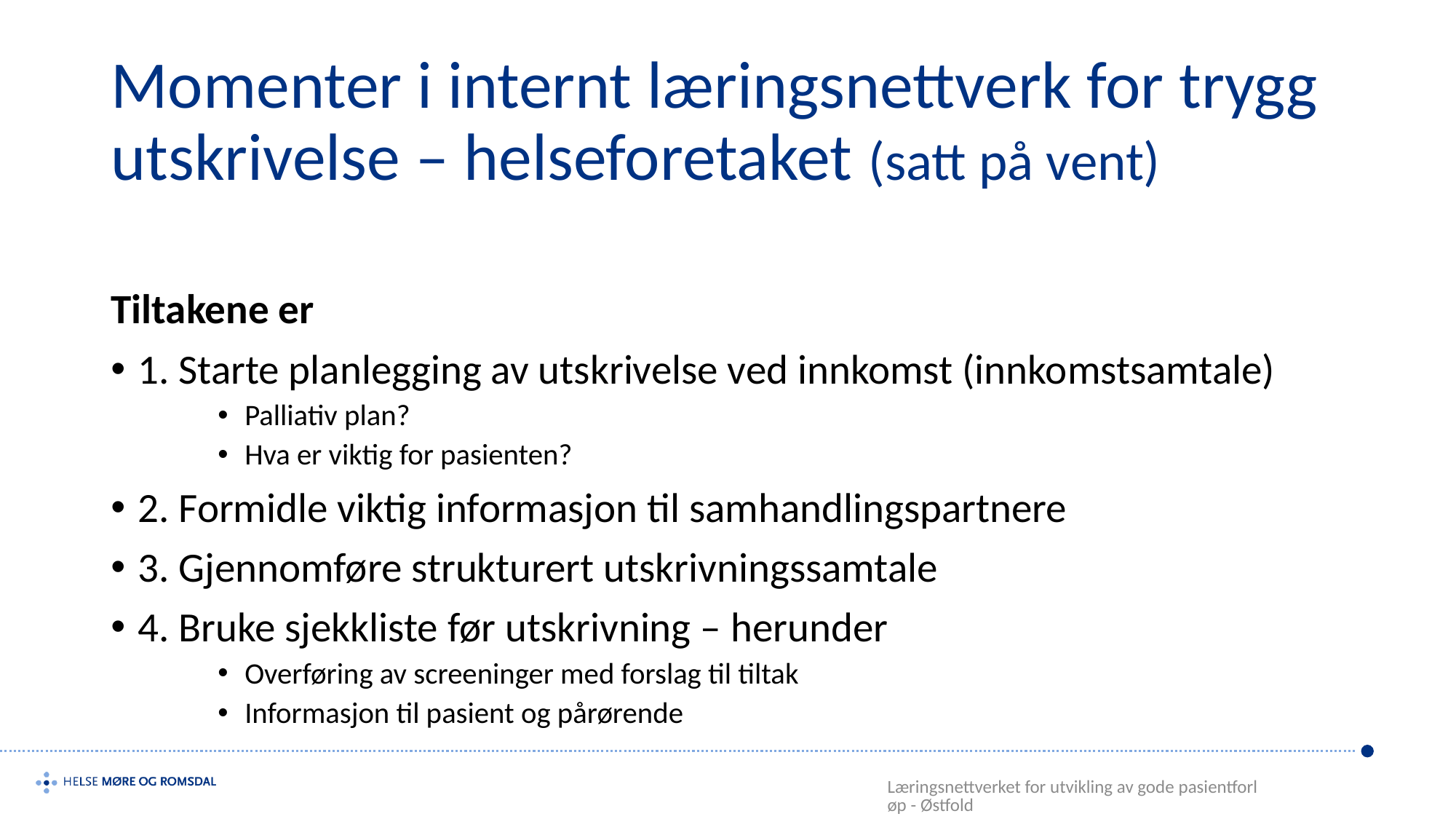

# Momenter i internt læringsnettverk for trygg utskrivelse – helseforetaket (satt på vent)

Tiltakene er
1. Starte planlegging av utskrivelse ved innkomst (innkomstsamtale)
Palliativ plan?
Hva er viktig for pasienten?
2. Formidle viktig informasjon til samhandlingspartnere
3. Gjennomføre strukturert utskrivningssamtale
4. Bruke sjekkliste før utskrivning – herunder
Overføring av screeninger med forslag til tiltak
Informasjon til pasient og pårørende

Læringsnettverket for utvikling av gode pasientforløp - Østfold